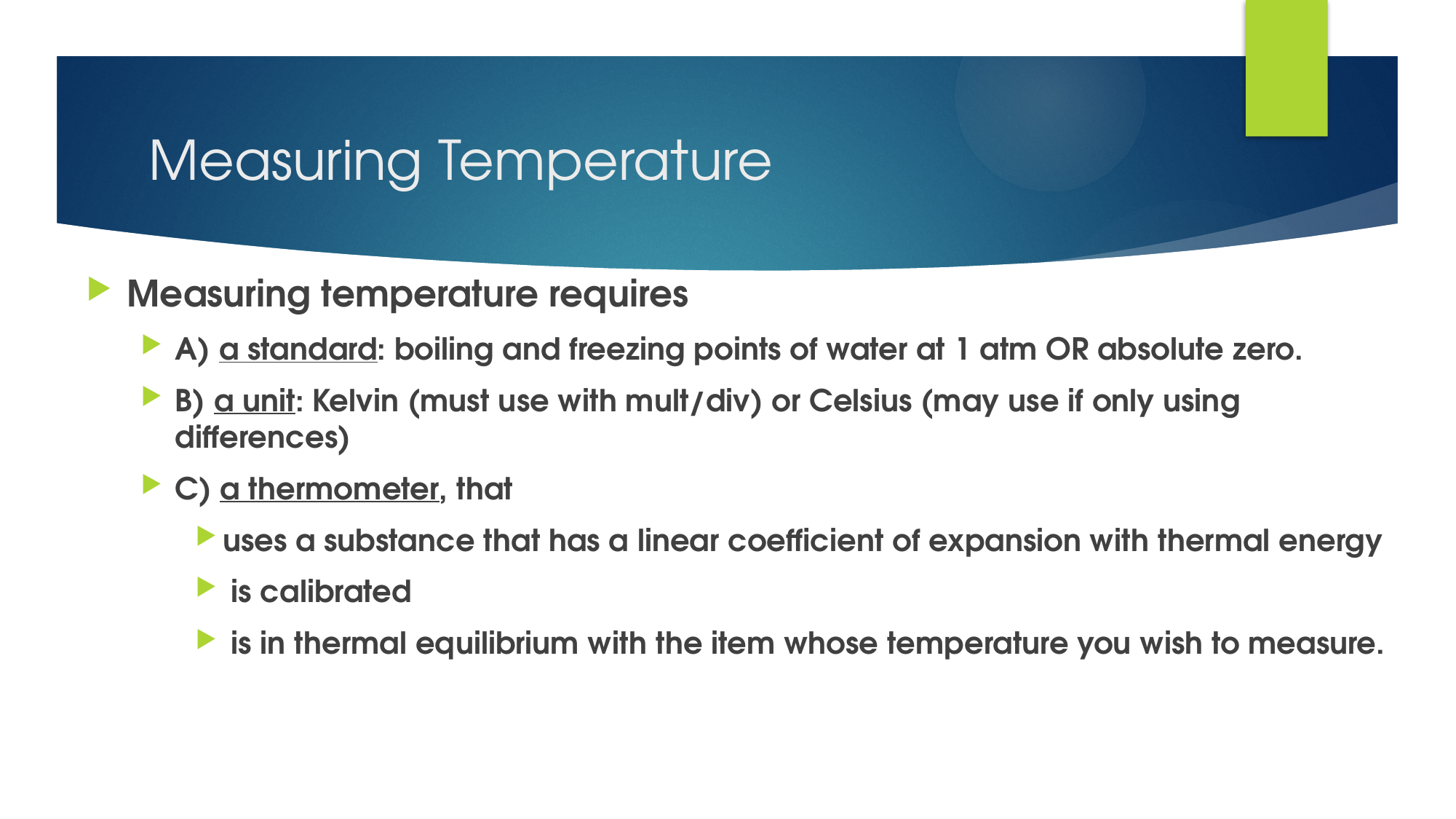

# Measuring Temperature
Measuring temperature requires
A) a standard: boiling and freezing points of water at 1 atm OR absolute zero.
B) a unit: Kelvin (must use with mult/div) or Celsius (may use if only using differences)
C) a thermometer, that
uses a substance that has a linear coefficient of expansion with thermal energy
 is calibrated
 is in thermal equilibrium with the item whose temperature you wish to measure.